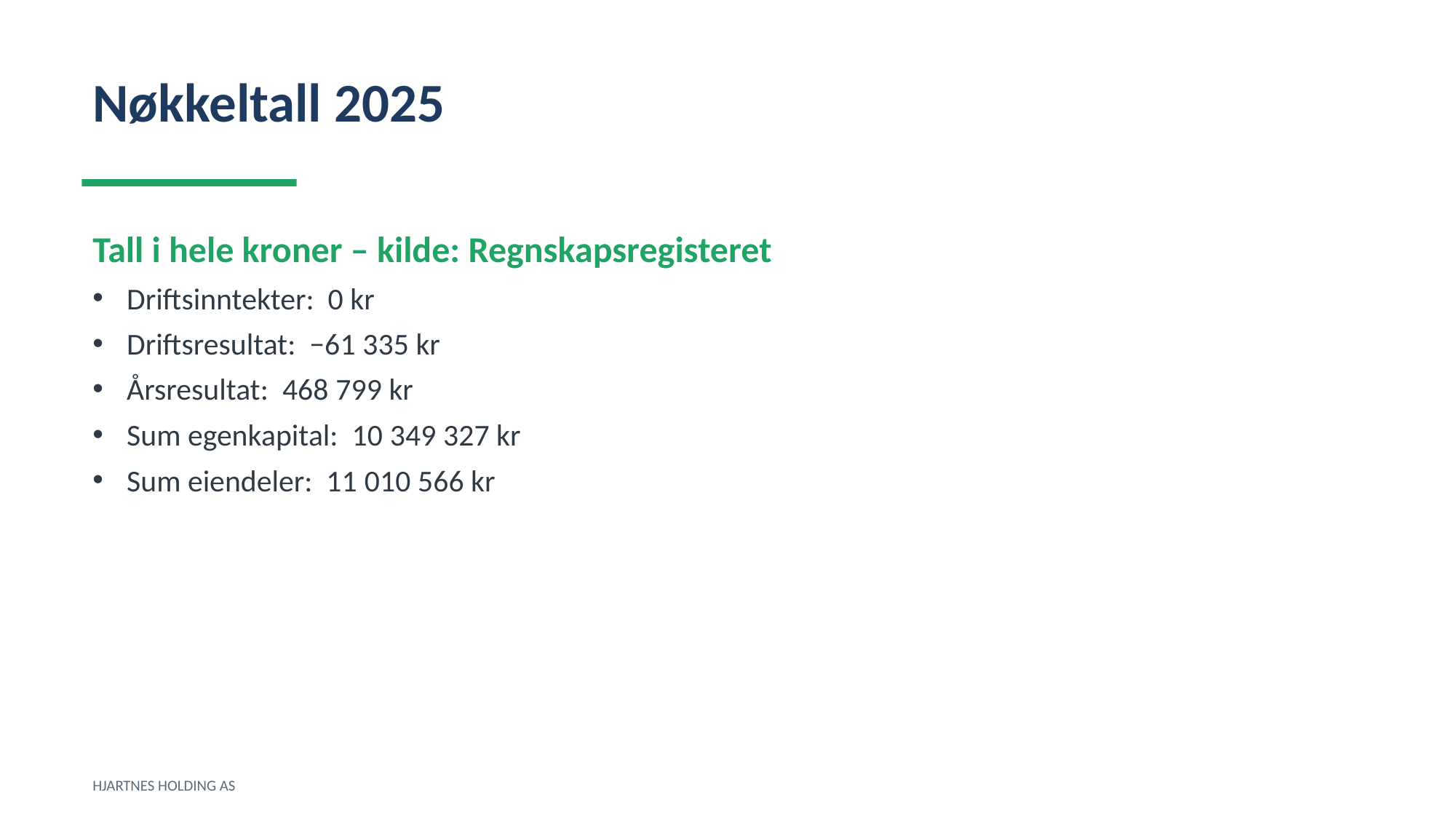

Nøkkeltall 2025

Tall i hele kroner – kilde: Regnskapsregisteret
Driftsinntekter:  0 kr
Driftsresultat:  −61 335 kr
Årsresultat:  468 799 kr
Sum egenkapital:  10 349 327 kr
Sum eiendeler:  11 010 566 kr
HJARTNES HOLDING AS